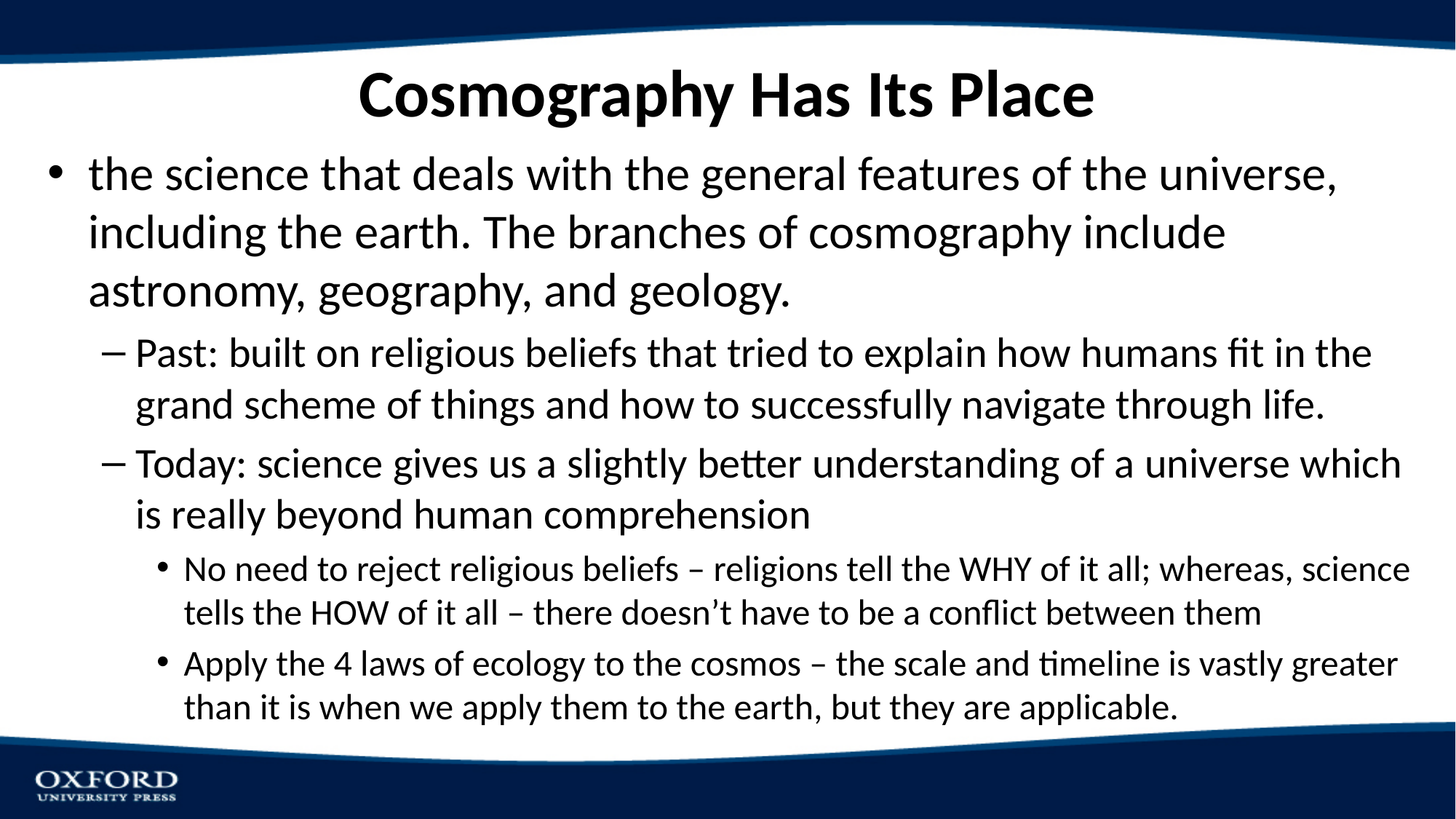

# Cosmography Has Its Place
the science that deals with the general features of the universe, including the earth. The branches of cosmography include astronomy, geography, and geology.
Past: built on religious beliefs that tried to explain how humans fit in the grand scheme of things and how to successfully navigate through life.
Today: science gives us a slightly better understanding of a universe which is really beyond human comprehension
No need to reject religious beliefs – religions tell the WHY of it all; whereas, science tells the HOW of it all – there doesn’t have to be a conflict between them
Apply the 4 laws of ecology to the cosmos – the scale and timeline is vastly greater than it is when we apply them to the earth, but they are applicable.